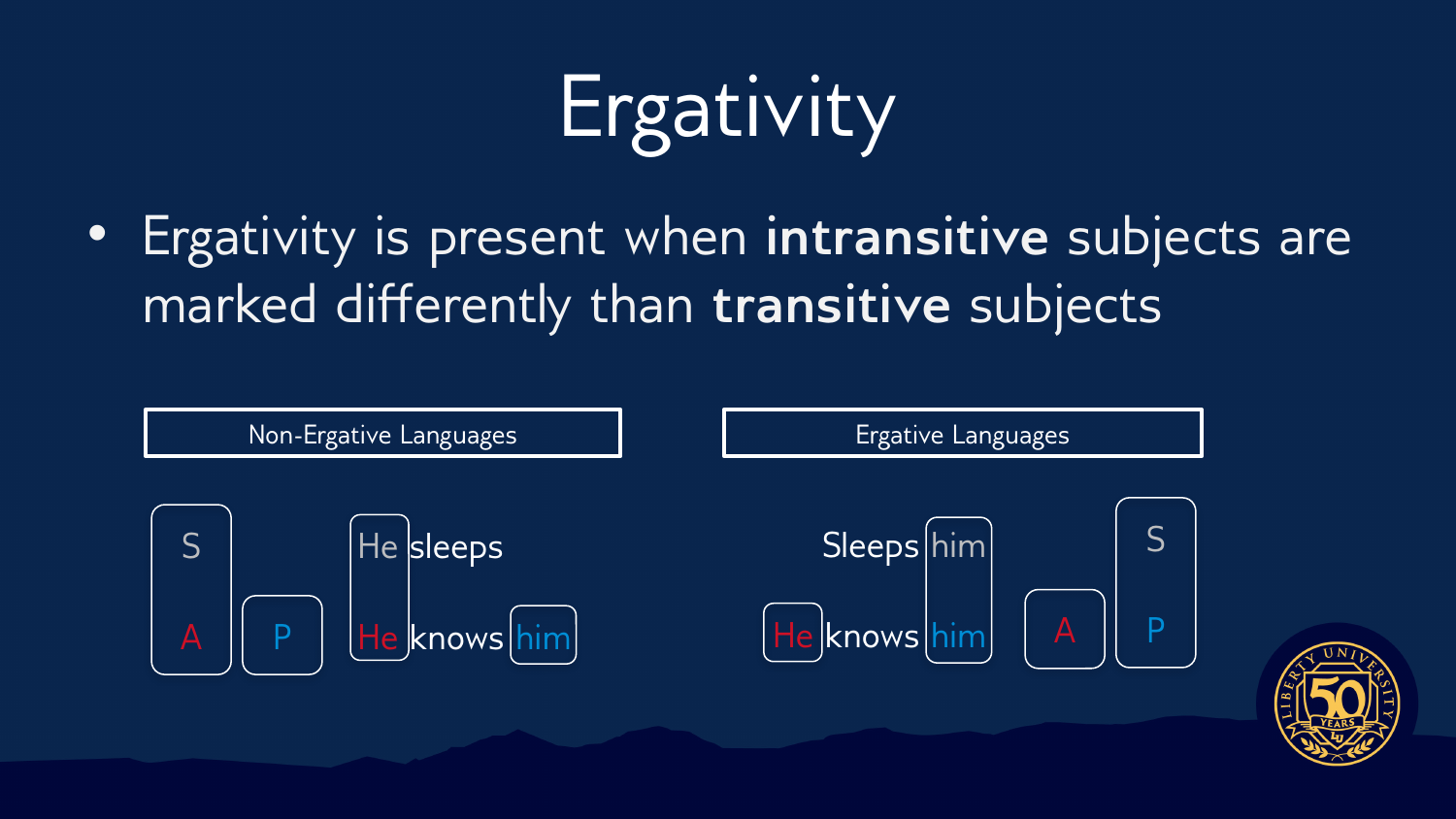

# Ergativity
Ergativity is present when intransitive subjects are marked differently than transitive subjects
Non-Ergative Languages
Ergative Languages

S
A
P

S

A
P
Sleeps him

He knows him

He sleeps
He knows him